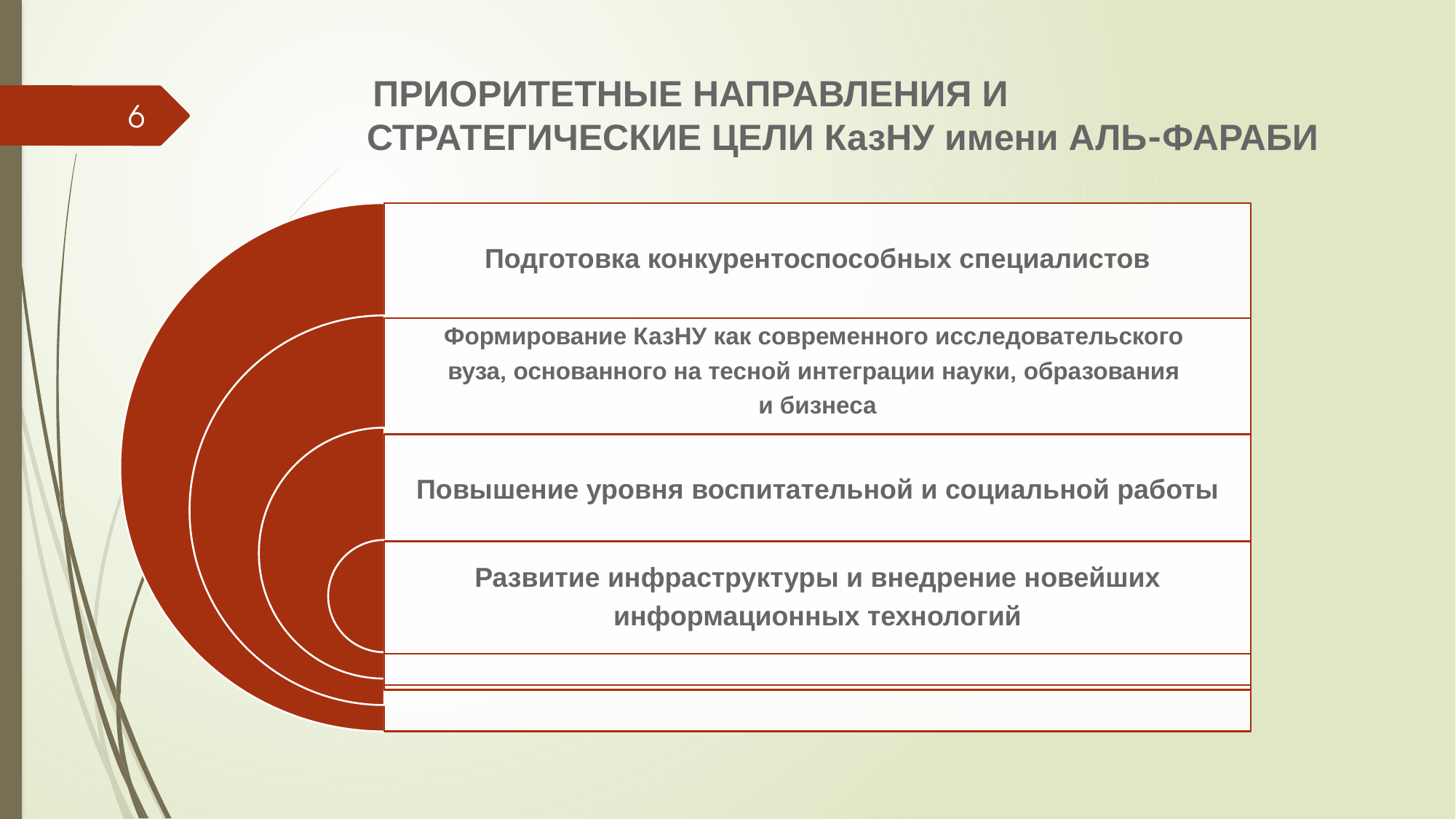

ПРИОРИТЕТНЫЕ НАПРАВЛЕНИЯ И
СТРАТЕГИЧЕСКИЕ ЦЕЛИ КазНУ имени АЛЬ-ФАРАБИ

6
Подготовка конкурентоспособных специалистов
Формирование КазНУ как современного исследовательского
вуза, основанного на тесной интеграции науки, образования
и бизнеса
Повышение уровня воспитательной и социальной работы
Развитие инфраструктуры и внедрение новейших
информационных технологий